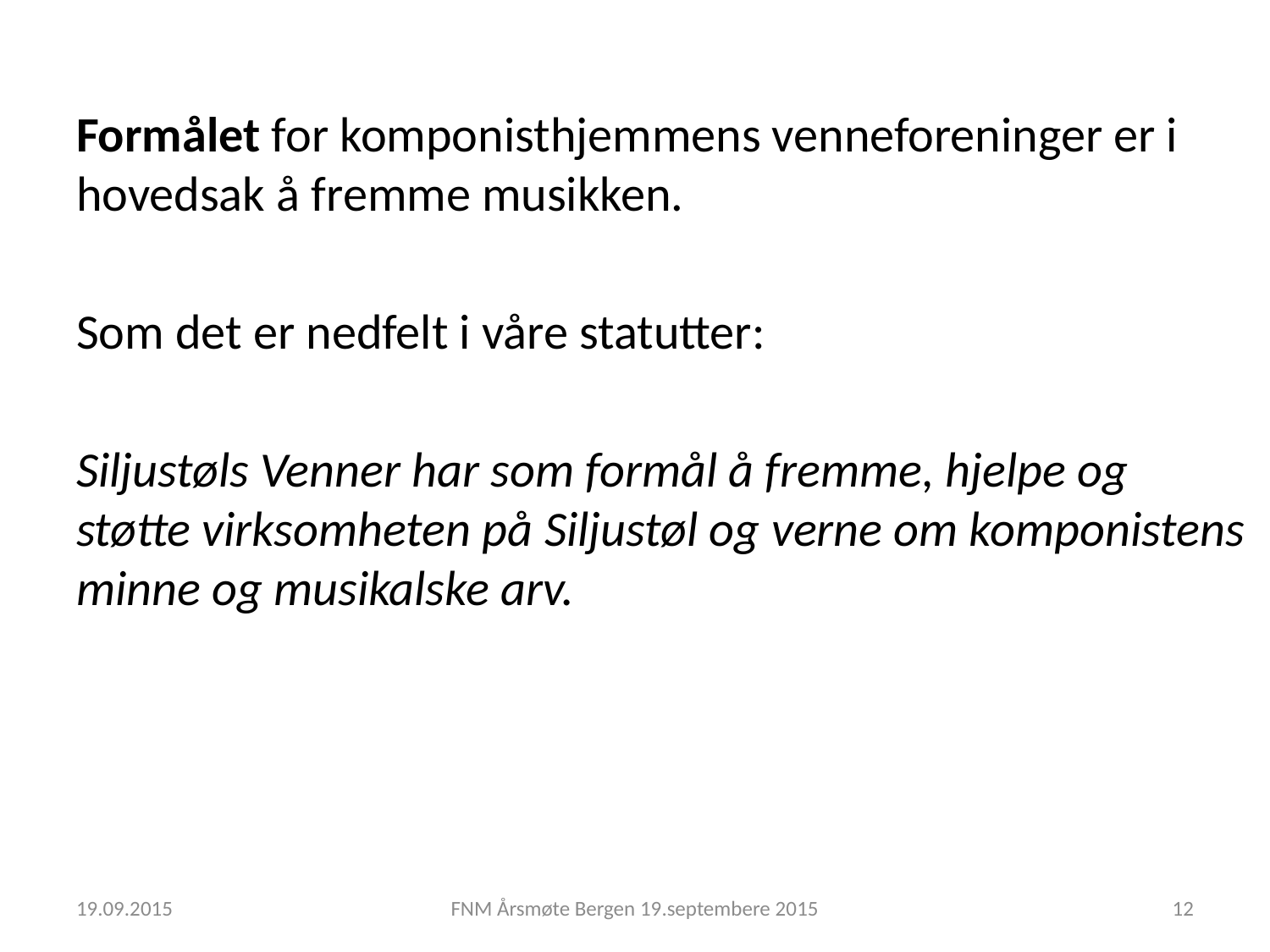

Formålet for komponisthjemmens venneforeninger er i hovedsak å fremme musikken.

Som det er nedfelt i våre statutter:

Siljustøls Venner har som formål å fremme, hjelpe og støtte virksomheten på Siljustøl og verne om komponistens minne og musikalske arv.

19.09.2015
FNM Årsmøte Bergen 19.septembere 2015
12